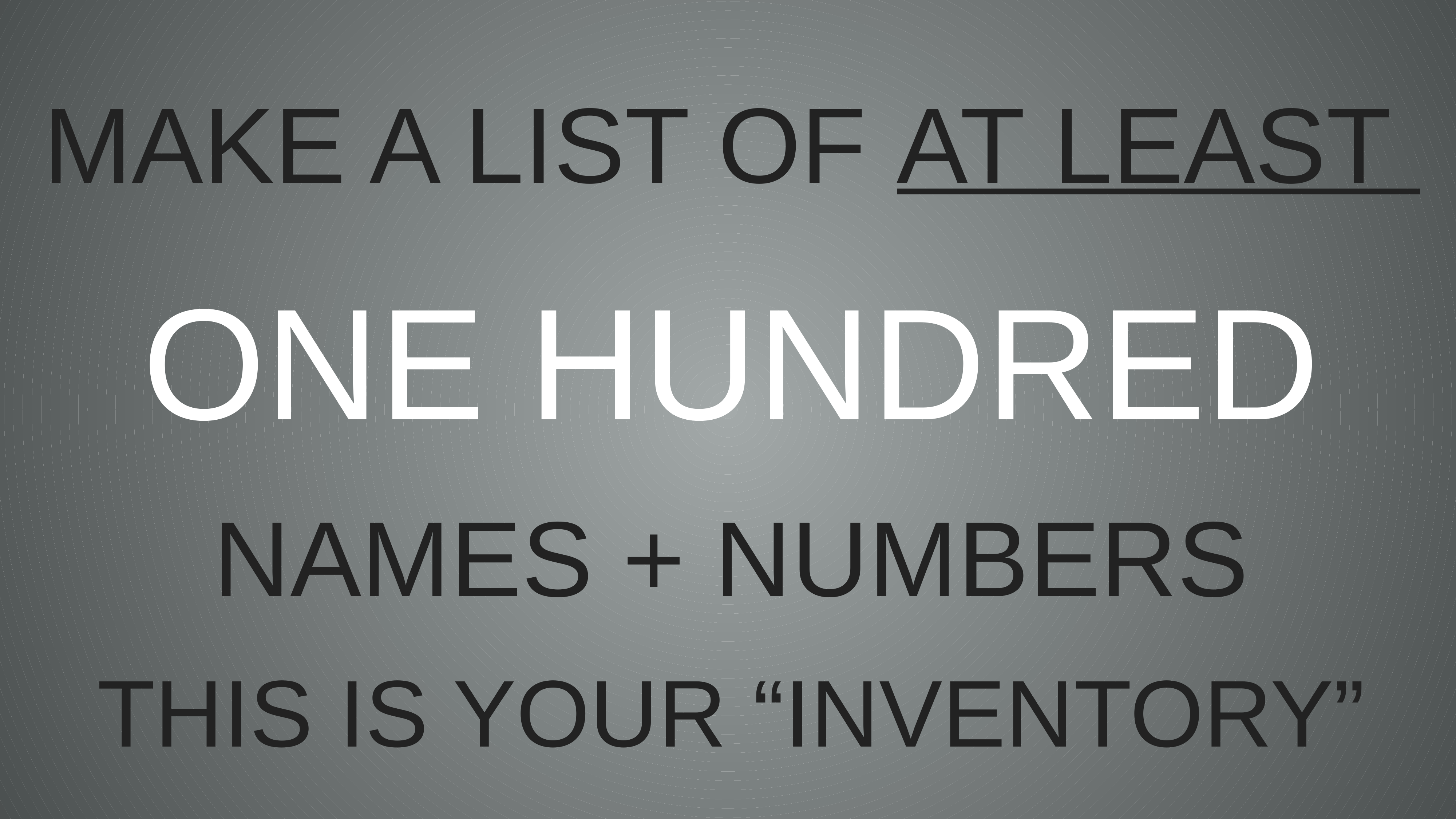

# Make a list of At least
ONE HUNDRED
NAMES + NUMBERS
This is your “inventory”